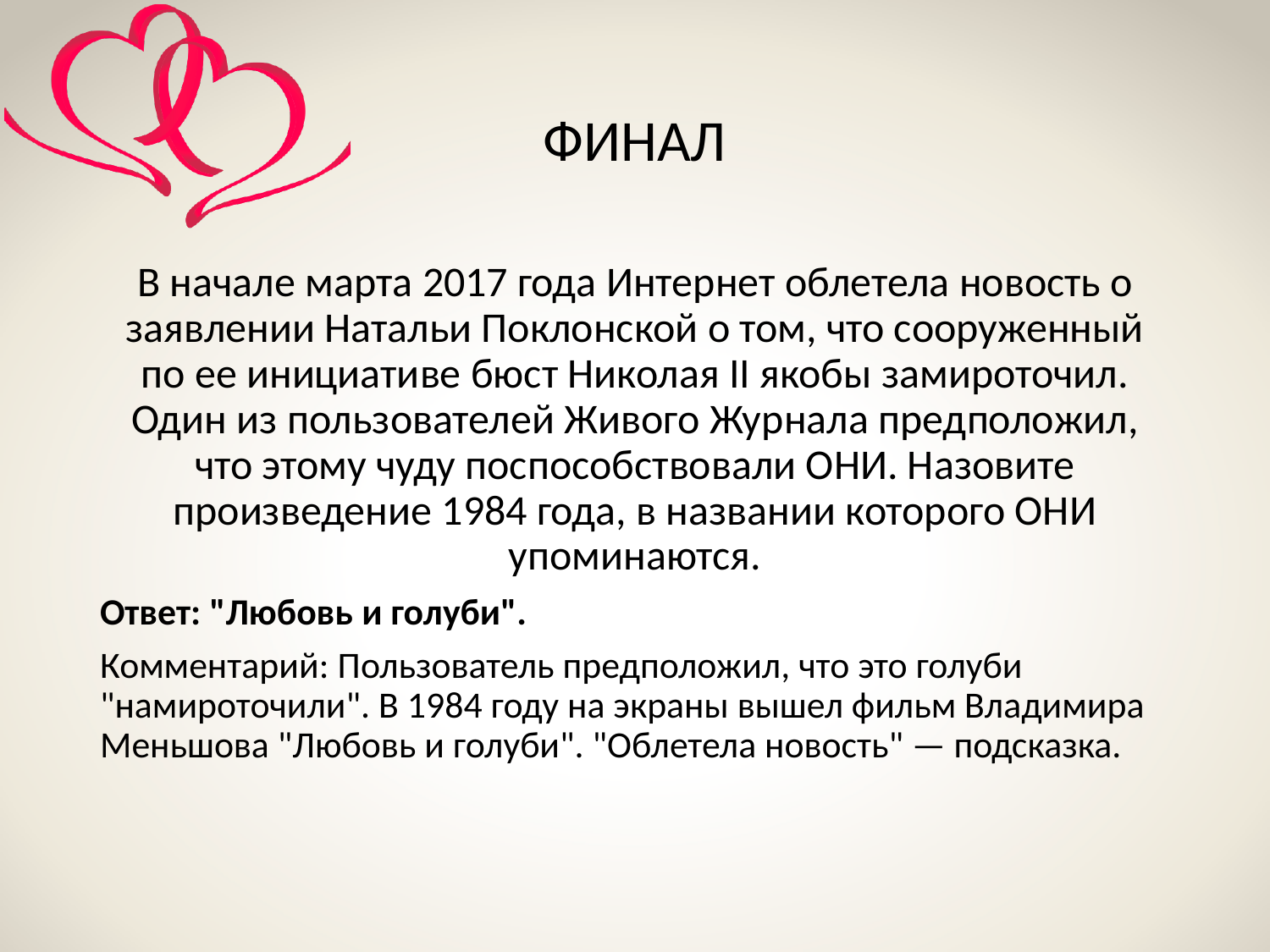

# ФИНАЛ
В начале марта 2017 года Интернет облетела новость о заявлении Натальи Поклонской о том, что сооруженный по ее инициативе бюст Николая II якобы замироточил. Один из пользователей Живого Журнала предположил, что этому чуду поспособствовали ОНИ. Назовите произведение 1984 года, в названии которого ОНИ упоминаются.
Ответ: "Любовь и голуби".
Комментарий: Пользователь предположил, что это голуби "намироточили". В 1984 году на экраны вышел фильм Владимира Меньшова "Любовь и голуби". "Облетела новость" — подсказка.